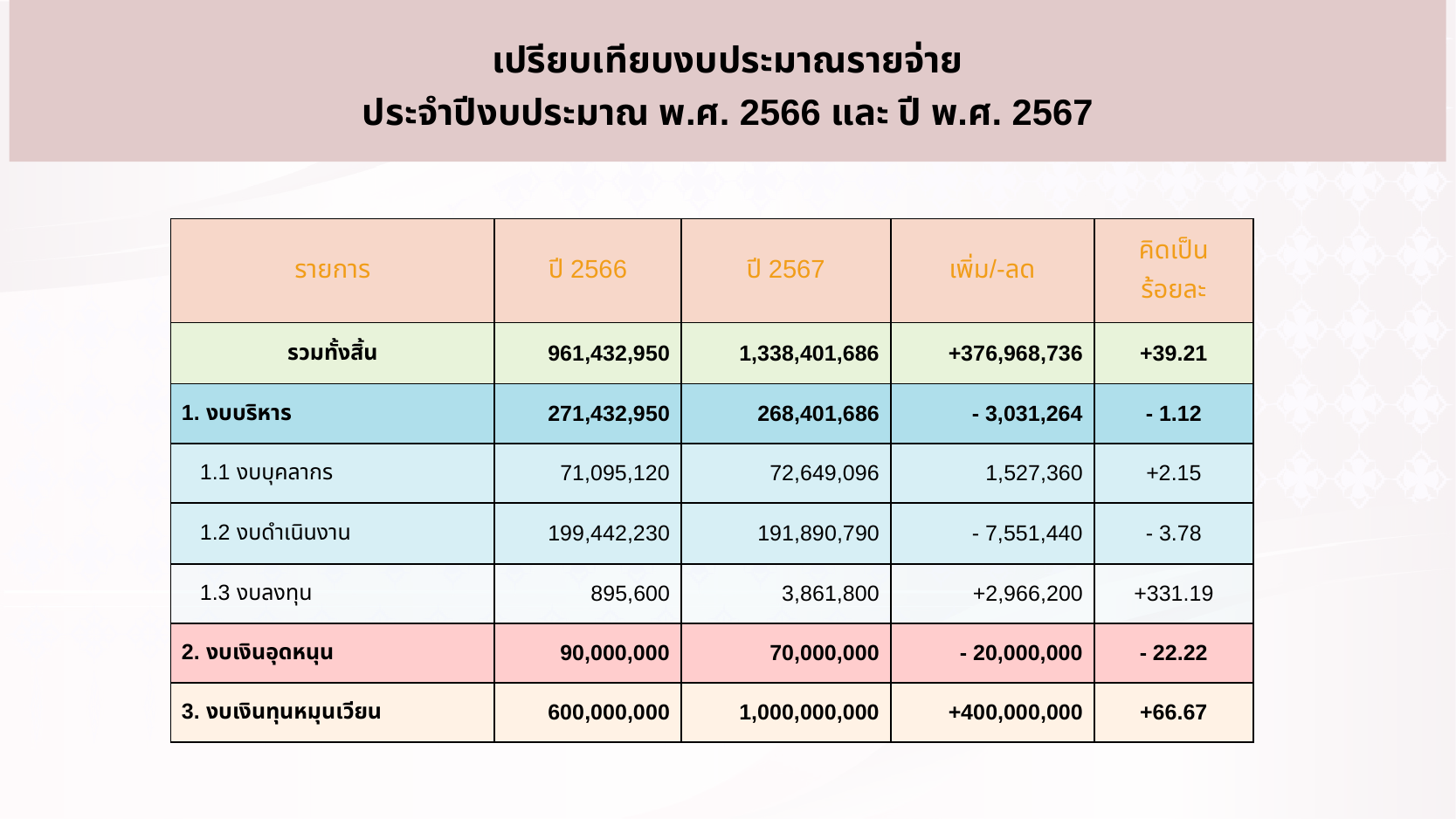

เปรียบเทียบงบประมาณรายจ่าย
ประจำปีงบประมาณ พ.ศ. 2566 และ ปี พ.ศ. 2567
| รายการ | ปี 2566 | ปี 2567 | เพิ่ม/-ลด | คิดเป็น ร้อยละ |
| --- | --- | --- | --- | --- |
| รวมทั้งสิ้น | 961,432,950 | 1,338,401,686 | +376,968,736 | +39.21 |
| 1. งบบริหาร | 271,432,950 | 268,401,686 | - 3,031,264 | - 1.12 |
| 1.1 งบบุคลากร | 71,095,120 | 72,649,096 | 1,527,360 | +2.15 |
| 1.2 งบดำเนินงาน | 199,442,230 | 191,890,790 | - 7,551,440 | - 3.78 |
| 1.3 งบลงทุน | 895,600 | 3,861,800 | +2,966,200 | +331.19 |
| 2. งบเงินอุดหนุน | 90,000,000 | 70,000,000 | - 20,000,000 | - 22.22 |
| 3. งบเงินทุนหมุนเวียน | 600,000,000 | 1,000,000,000 | +400,000,000 | +66.67 |